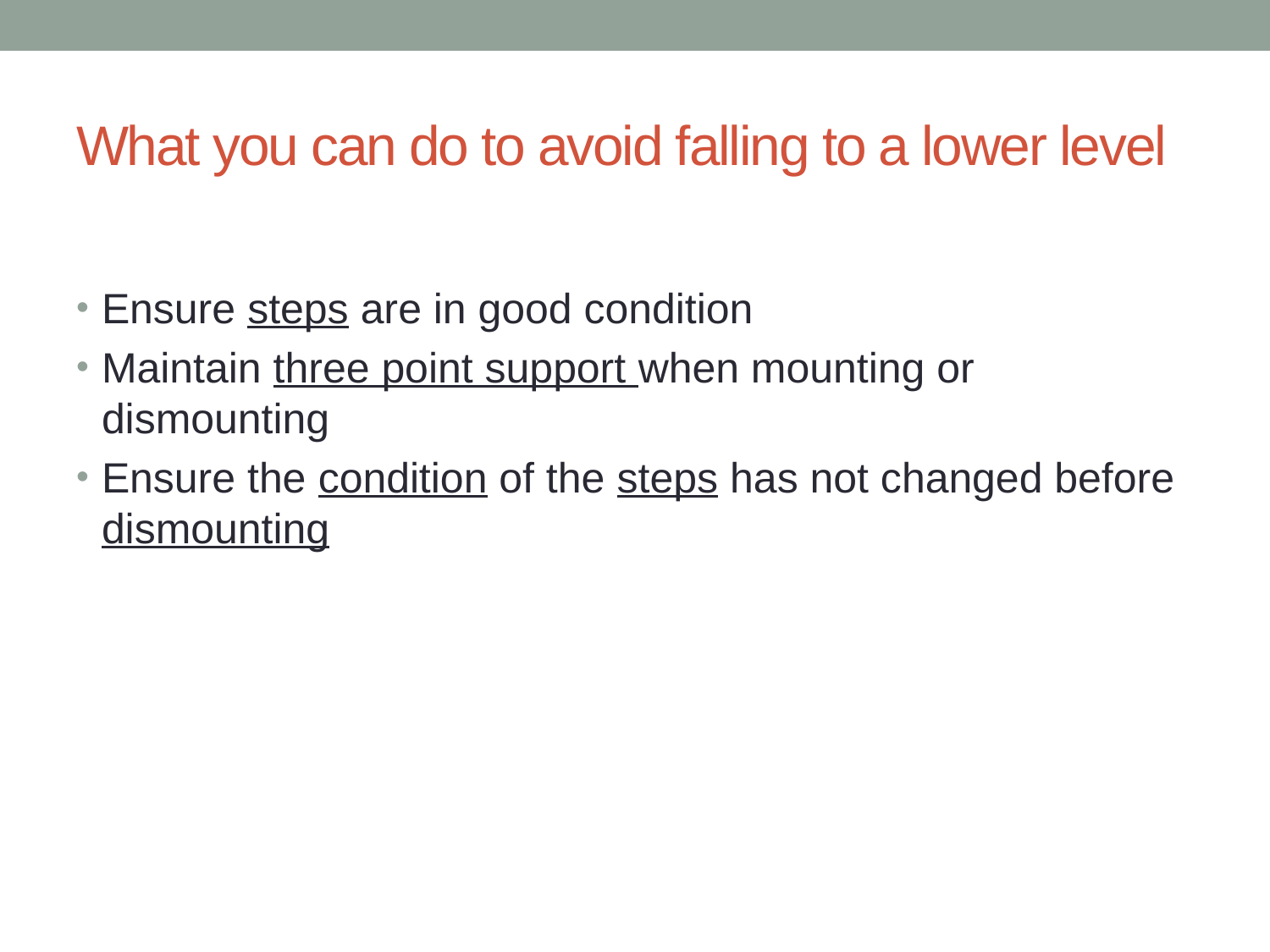

# What you can do to avoid falling to a lower level
Ensure steps are in good condition
Maintain three point support when mounting or dismounting
Ensure the condition of the steps has not changed before dismounting